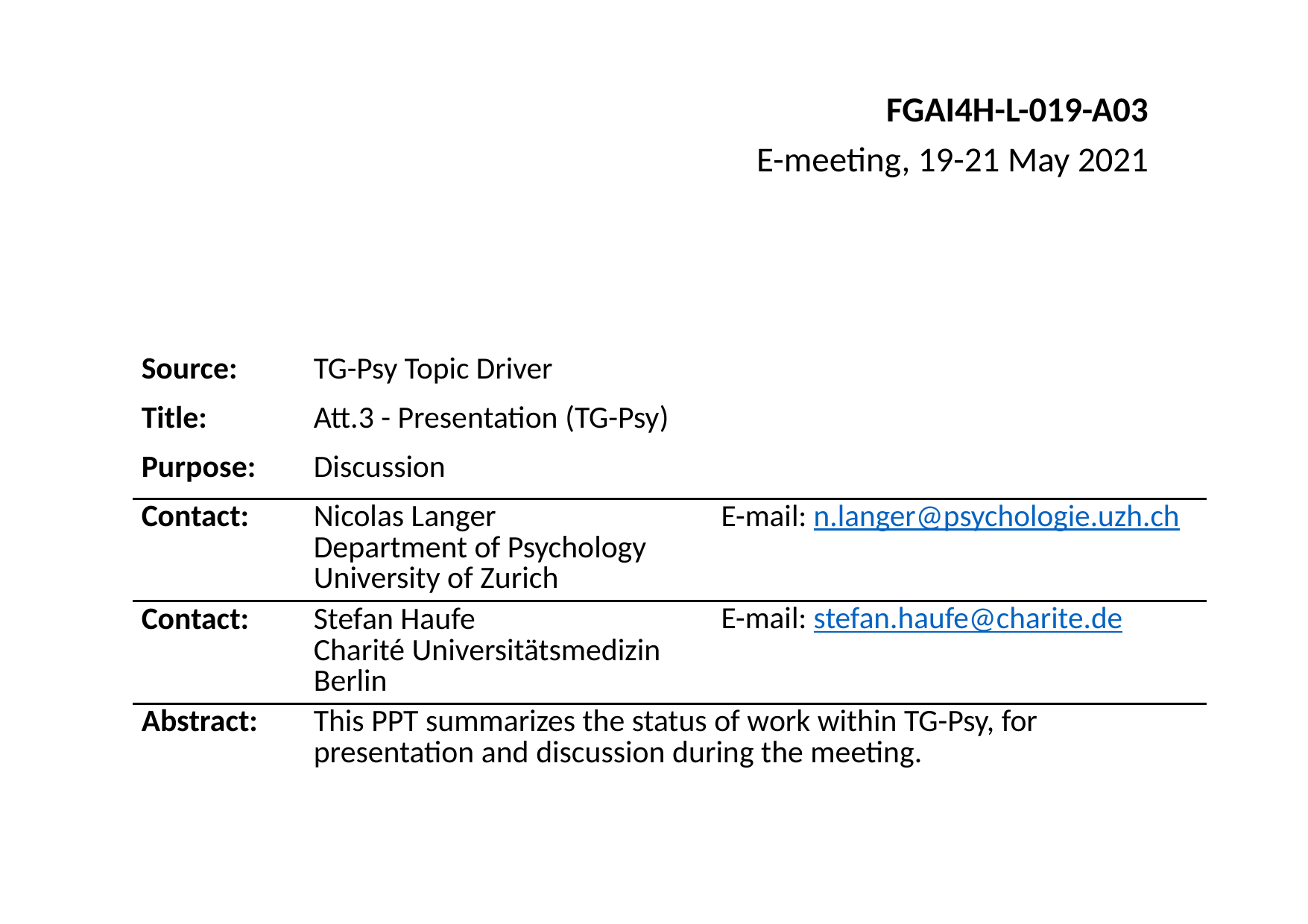

FGAI4H-L-019-A03
E-meeting, 19-21 May 2021
| Source: | TG-Psy Topic Driver |  |
| --- | --- | --- |
| Title: | Att.3 - Presentation (TG-Psy) |  |
| Purpose: | Discussion |  |
| Contact: | Nicolas Langer Department of Psychology University of Zurich | E-mail: n.langer@psychologie.uzh.ch |
| Contact: | Stefan Haufe Charité Universitätsmedizin Berlin | E-mail: stefan.haufe@charite.de |
| Abstract: | This PPT summarizes the status of work within TG-Psy, for presentation and discussion during the meeting. |  |
|  |  |  |
| --- | --- | --- |